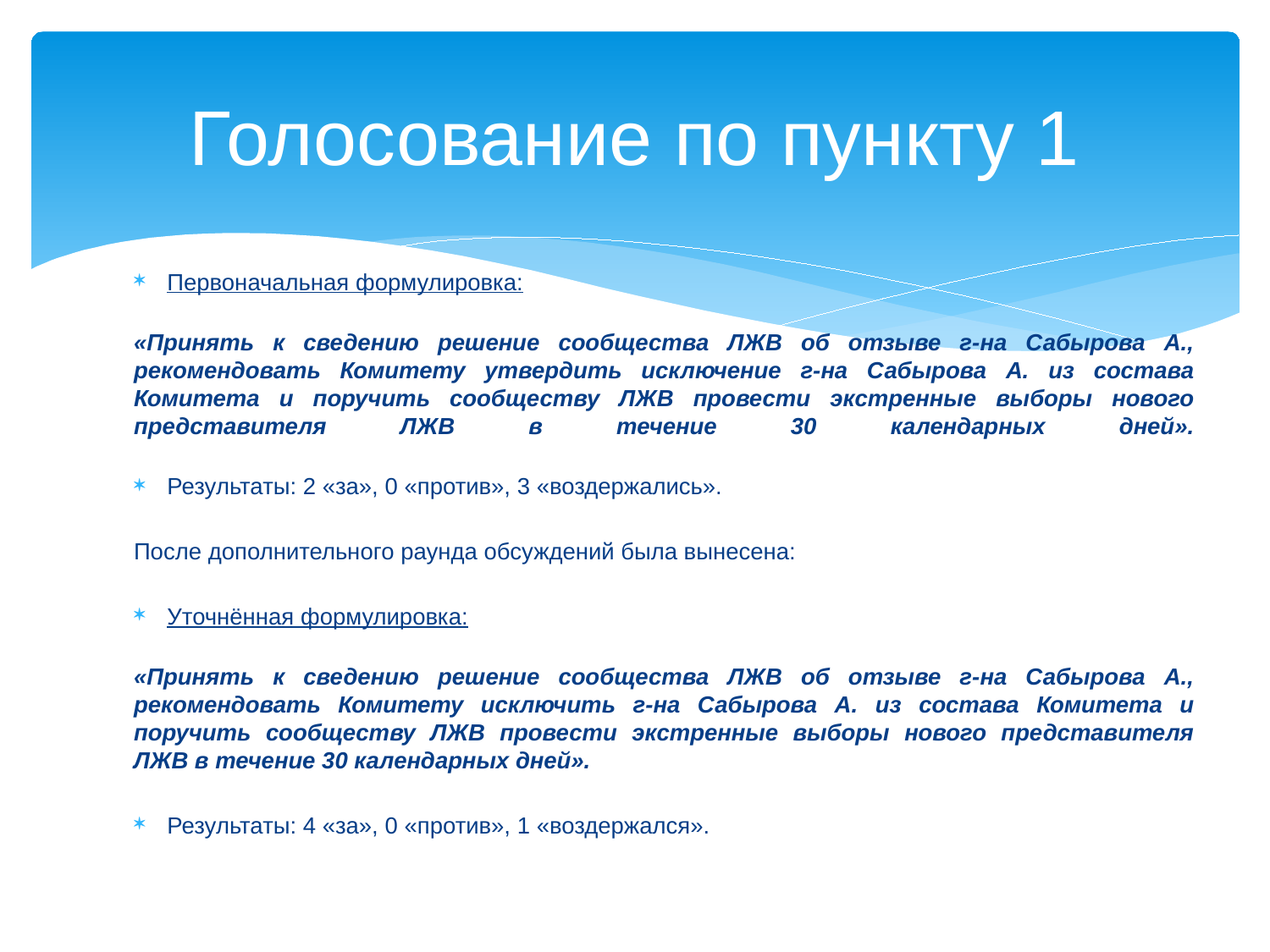

# Голосование по пункту 1
Первоначальная формулировка:
«Принять к сведению решение сообщества ЛЖВ об отзыве г-на Сабырова А., рекомендовать Комитету утвердить исключение г-на Сабырова А. из состава Комитета и поручить сообществу ЛЖВ провести экстренные выборы нового представителя ЛЖВ в течение 30 календарных дней».
Результаты: 2 «за», 0 «против», 3 «воздержались».

После дополнительного раунда обсуждений была вынесена:

Уточнённая формулировка:
«Принять к сведению решение сообщества ЛЖВ об отзыве г-на Сабырова А., рекомендовать Комитету исключить г-на Сабырова А. из состава Комитета и поручить сообществу ЛЖВ провести экстренные выборы нового представителя ЛЖВ в течение 30 календарных дней».

Результаты: 4 «за», 0 «против», 1 «воздержался».